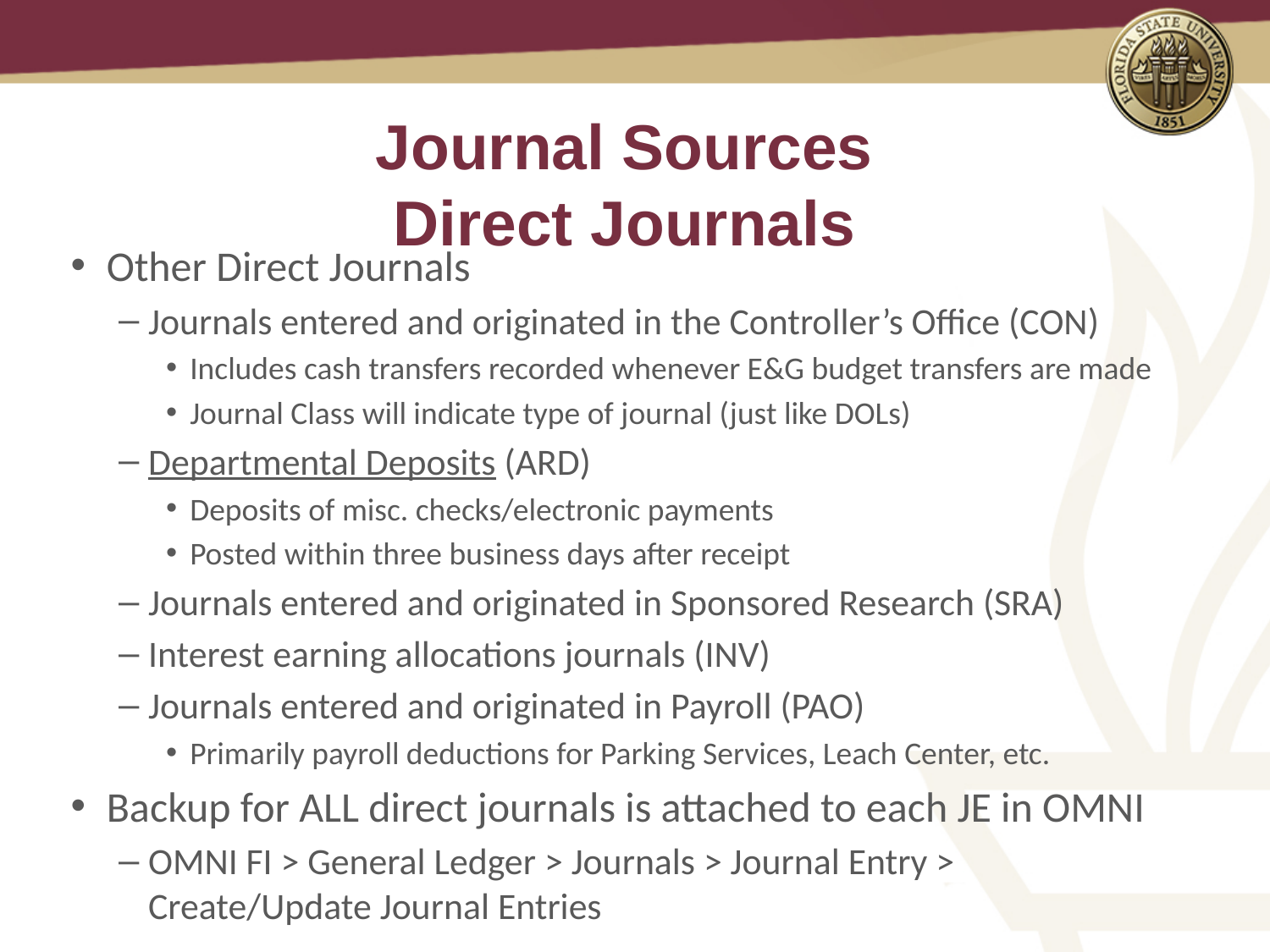

# Journal Sources Direct Journals
Other Direct Journals
Journals entered and originated in the Controller’s Office (CON)
Includes cash transfers recorded whenever E&G budget transfers are made
Journal Class will indicate type of journal (just like DOLs)
Departmental Deposits (ARD)
Deposits of misc. checks/electronic payments
Posted within three business days after receipt
Journals entered and originated in Sponsored Research (SRA)
Interest earning allocations journals (INV)
Journals entered and originated in Payroll (PAO)
Primarily payroll deductions for Parking Services, Leach Center, etc.
Backup for ALL direct journals is attached to each JE in OMNI
OMNI FI > General Ledger > Journals > Journal Entry > Create/Update Journal Entries